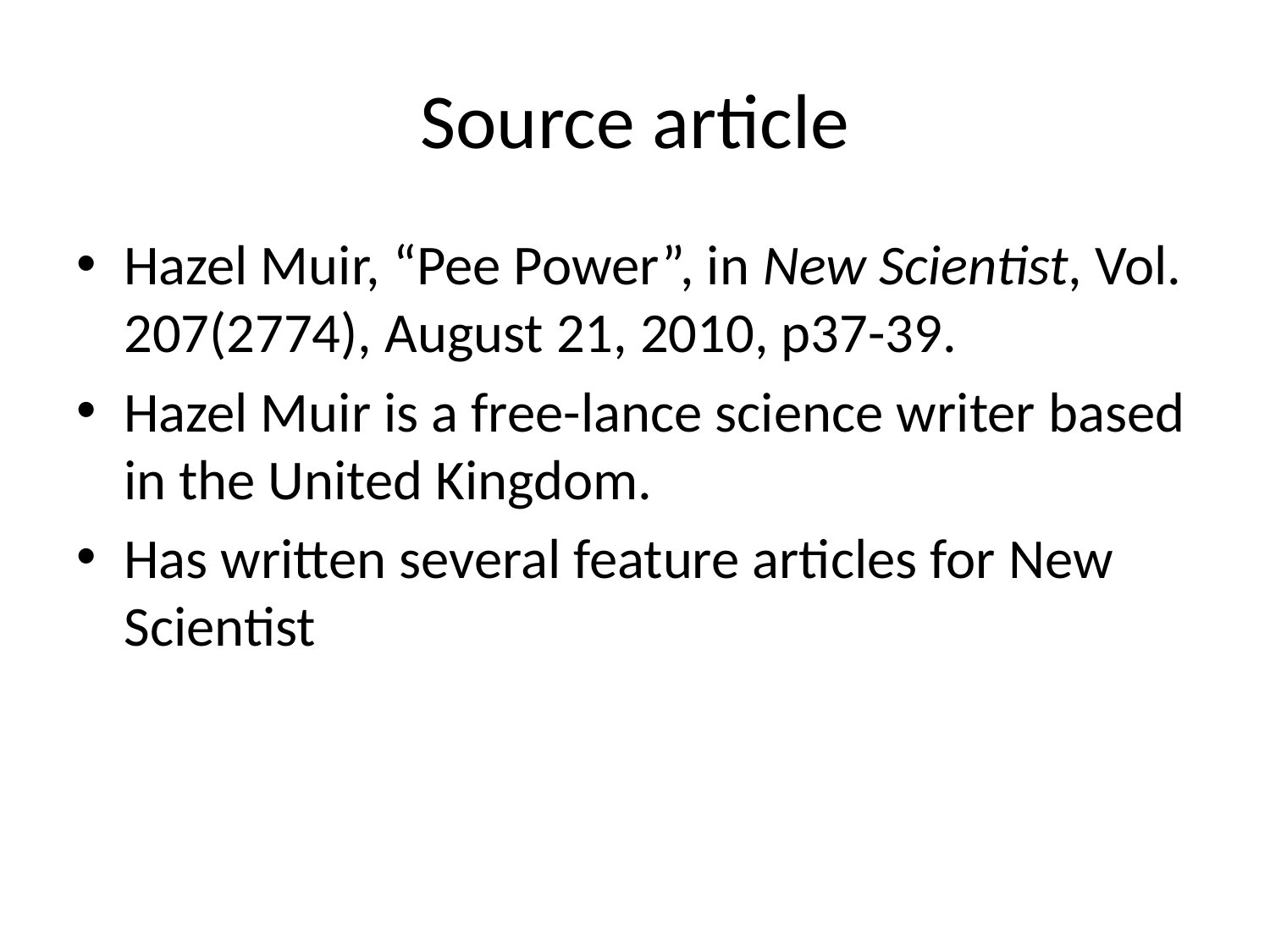

# Source article
Hazel Muir, “Pee Power”, in New Scientist, Vol. 207(2774), August 21, 2010, p37-39.
Hazel Muir is a free-lance science writer based in the United Kingdom.
Has written several feature articles for New Scientist